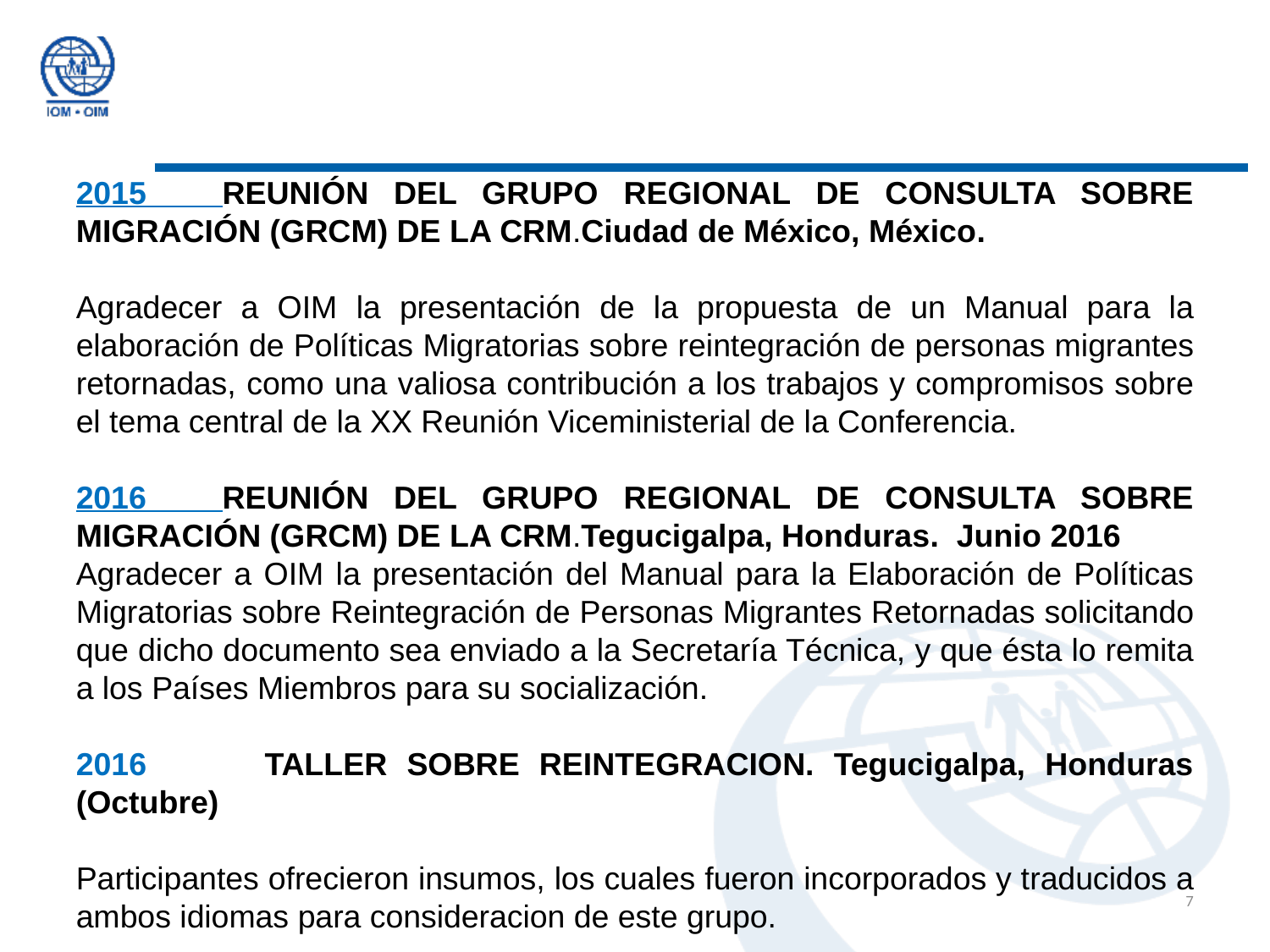

2015   REUNIÓN DEL GRUPO REGIONAL DE CONSULTA SOBRE MIGRACIÓN (GRCM) DE LA CRM.Ciudad de México, México.

Agradecer a OIM la presentación de la propuesta de un Manual para la elaboración de Políticas Migratorias sobre reintegración de personas migrantes retornadas, como una valiosa contribución a los trabajos y compromisos sobre el tema central de la XX Reunión Viceministerial de la Conferencia.

2016   REUNIÓN DEL GRUPO REGIONAL DE CONSULTA SOBRE MIGRACIÓN (GRCM) DE LA CRM.Tegucigalpa, Honduras.  Junio 2016
Agradecer a OIM la presentación del Manual para la Elaboración de Políticas Migratorias sobre Reintegración de Personas Migrantes Retornadas solicitando que dicho documento sea enviado a la Secretaría Técnica, y que ésta lo remita a los Países Miembros para su socialización.

      TALLER SOBRE REINTEGRACION. Tegucigalpa, Honduras (Octubre)

Participantes ofrecieron insumos, los cuales fueron incorporados y traducidos a ambos idiomas para consideracion de este grupo.

7